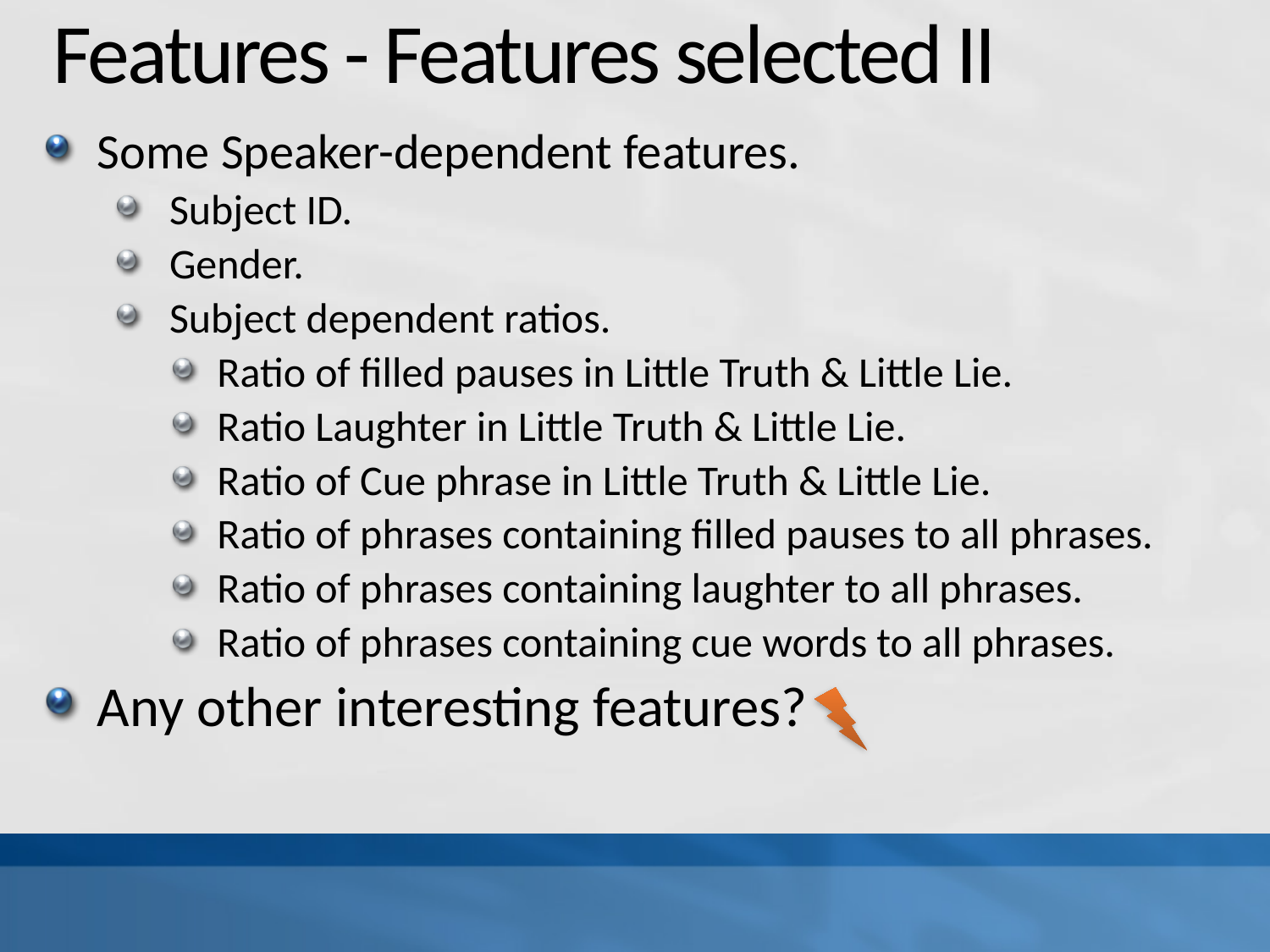

# Features - Features selected II
Some Speaker-dependent features.
Subject ID.
Gender.
Subject dependent ratios.
Ratio of filled pauses in Little Truth & Little Lie.
Ratio Laughter in Little Truth & Little Lie.
Ratio of Cue phrase in Little Truth & Little Lie.
Ratio of phrases containing filled pauses to all phrases.
Ratio of phrases containing laughter to all phrases.
Ratio of phrases containing cue words to all phrases.
Any other interesting features?